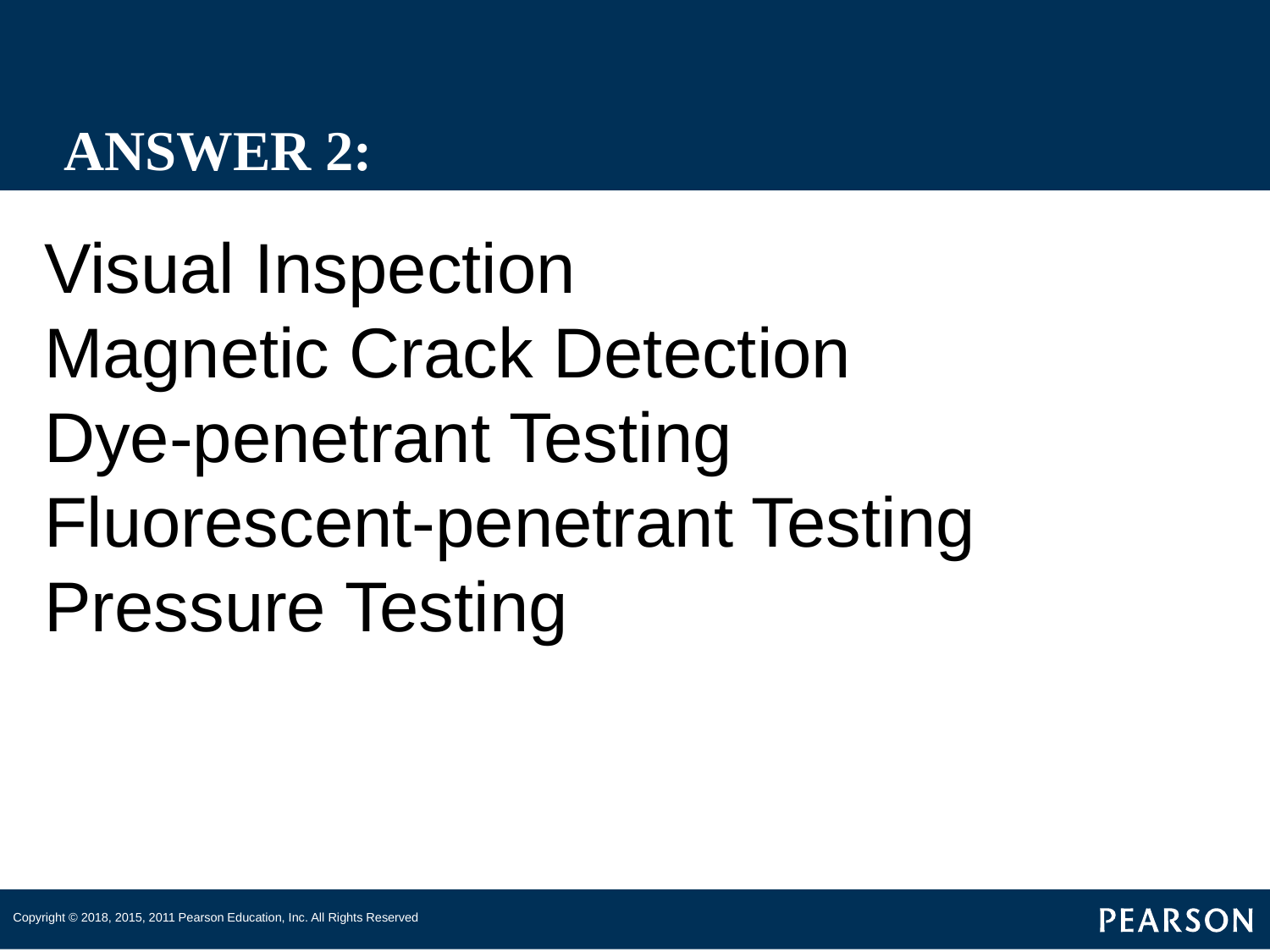

# ANSWER 2:
Visual Inspection
Magnetic Crack Detection
Dye-penetrant Testing
Fluorescent-penetrant Testing
Pressure Testing